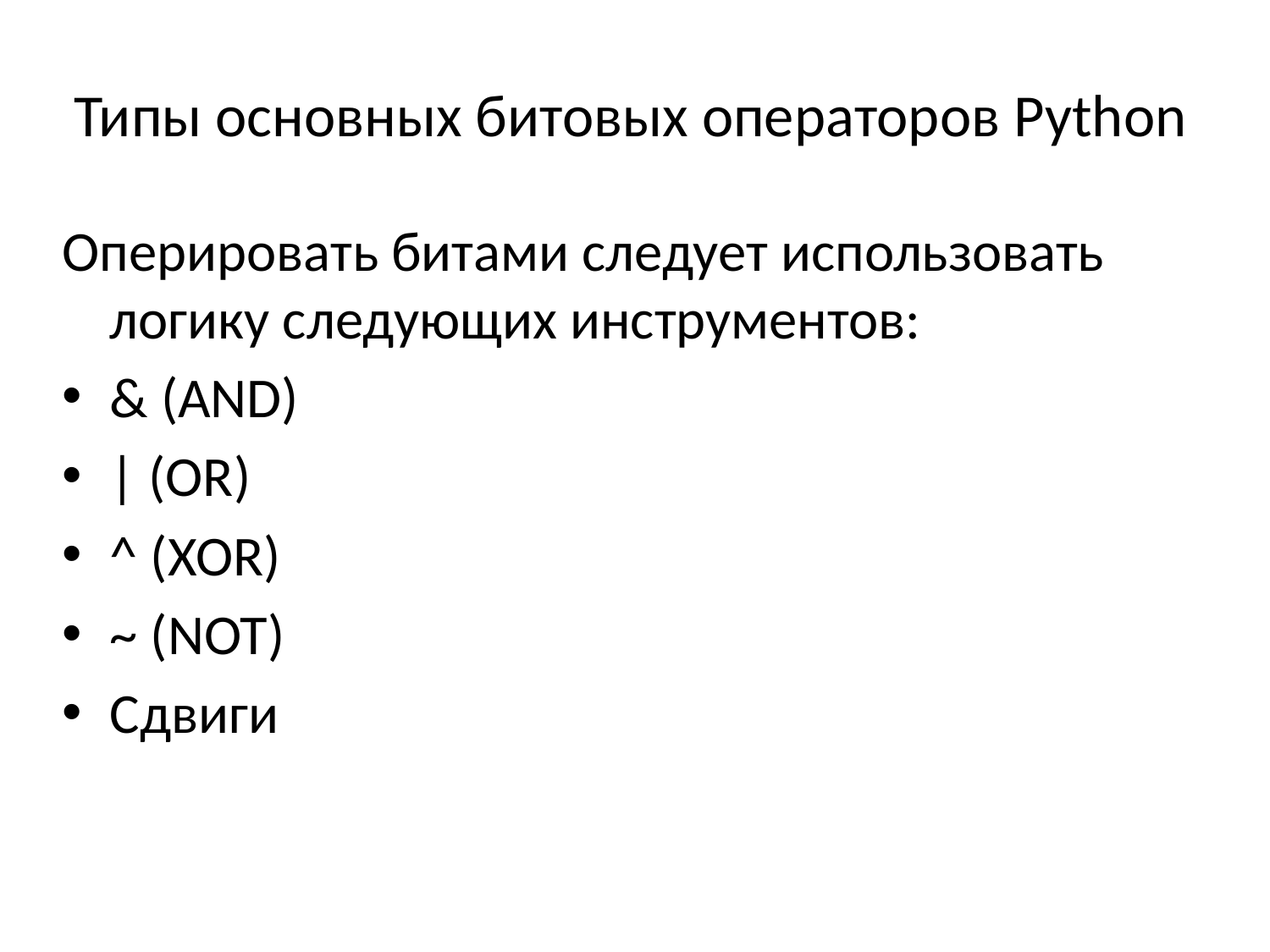

# Типы основных битовых операторов Python
Оперировать битами следует использовать логику следующих инструментов:
& (AND)
| (OR)
^ (XOR)
~ (NOT)
Сдвиги